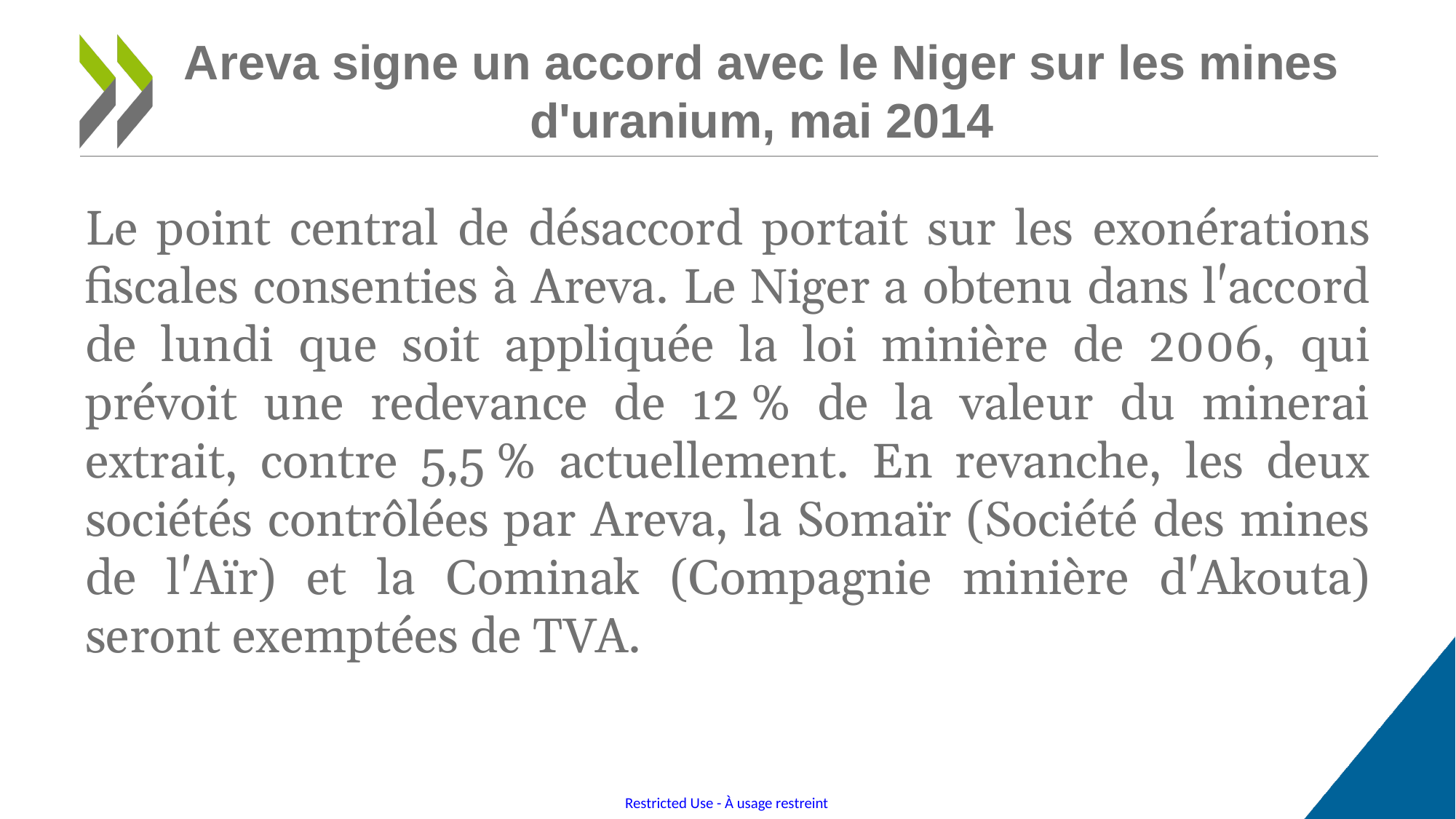

# Areva signe un accord avec le Niger sur les mines d'uranium, mai 2014
Le point central de désaccord portait sur les exonérations fiscales consenties à Areva. Le Niger a obtenu dans l'accord de lundi que soit appliquée la loi minière de 2006, qui prévoit une redevance de 12 % de la valeur du minerai extrait, contre 5,5 % actuellement. En revanche, les deux sociétés contrôlées par Areva, la Somaïr (Société des mines de l'Aïr) et la Cominak (Compagnie minière d'Akouta) seront exemptées de TVA.